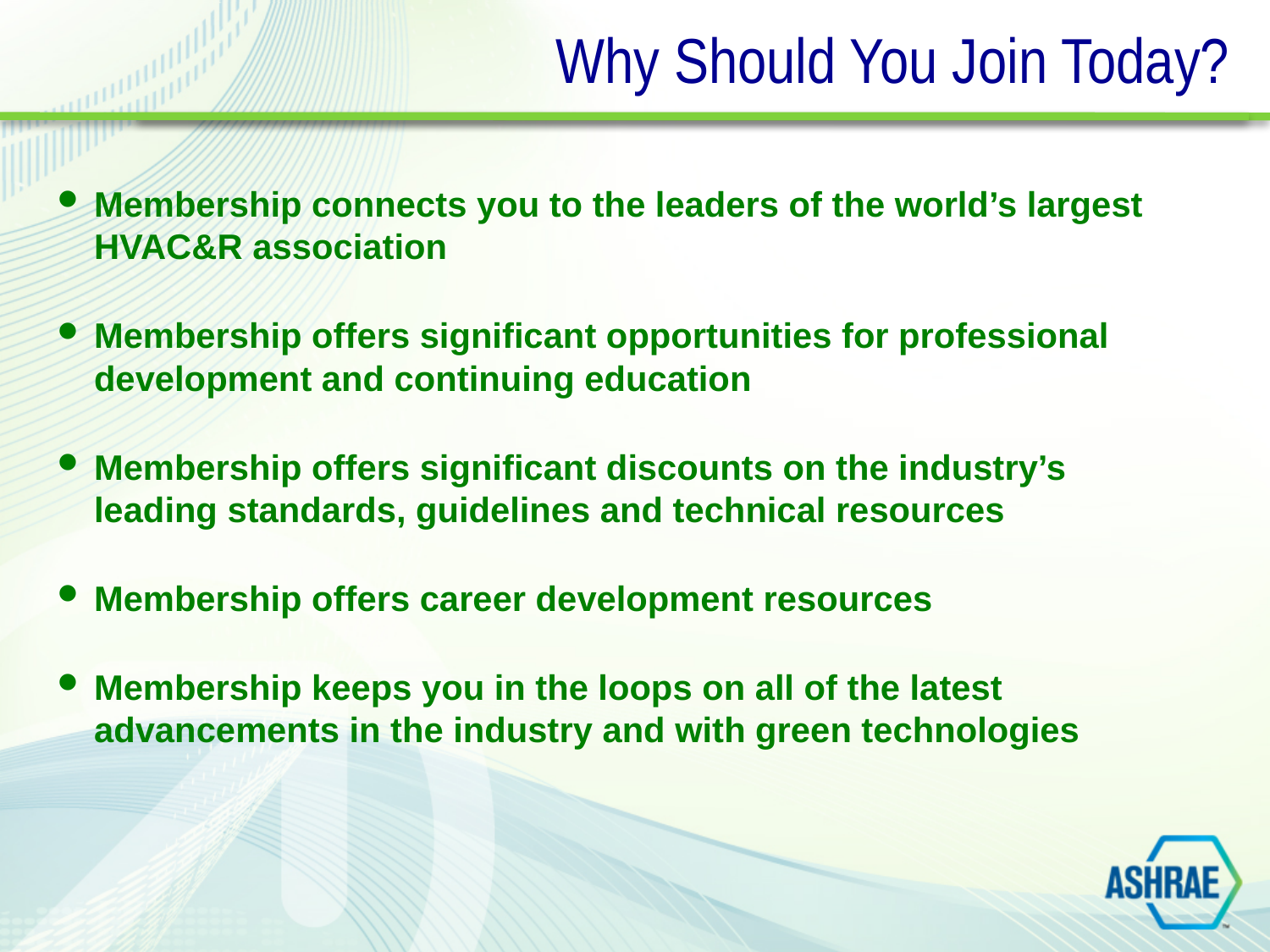

# Why Should You Join Today?
Membership connects you to the leaders of the world’s largest HVAC&R association
Membership offers significant opportunities for professional development and continuing education
Membership offers significant discounts on the industry’s leading standards, guidelines and technical resources
Membership offers career development resources
Membership keeps you in the loops on all of the latest advancements in the industry and with green technologies